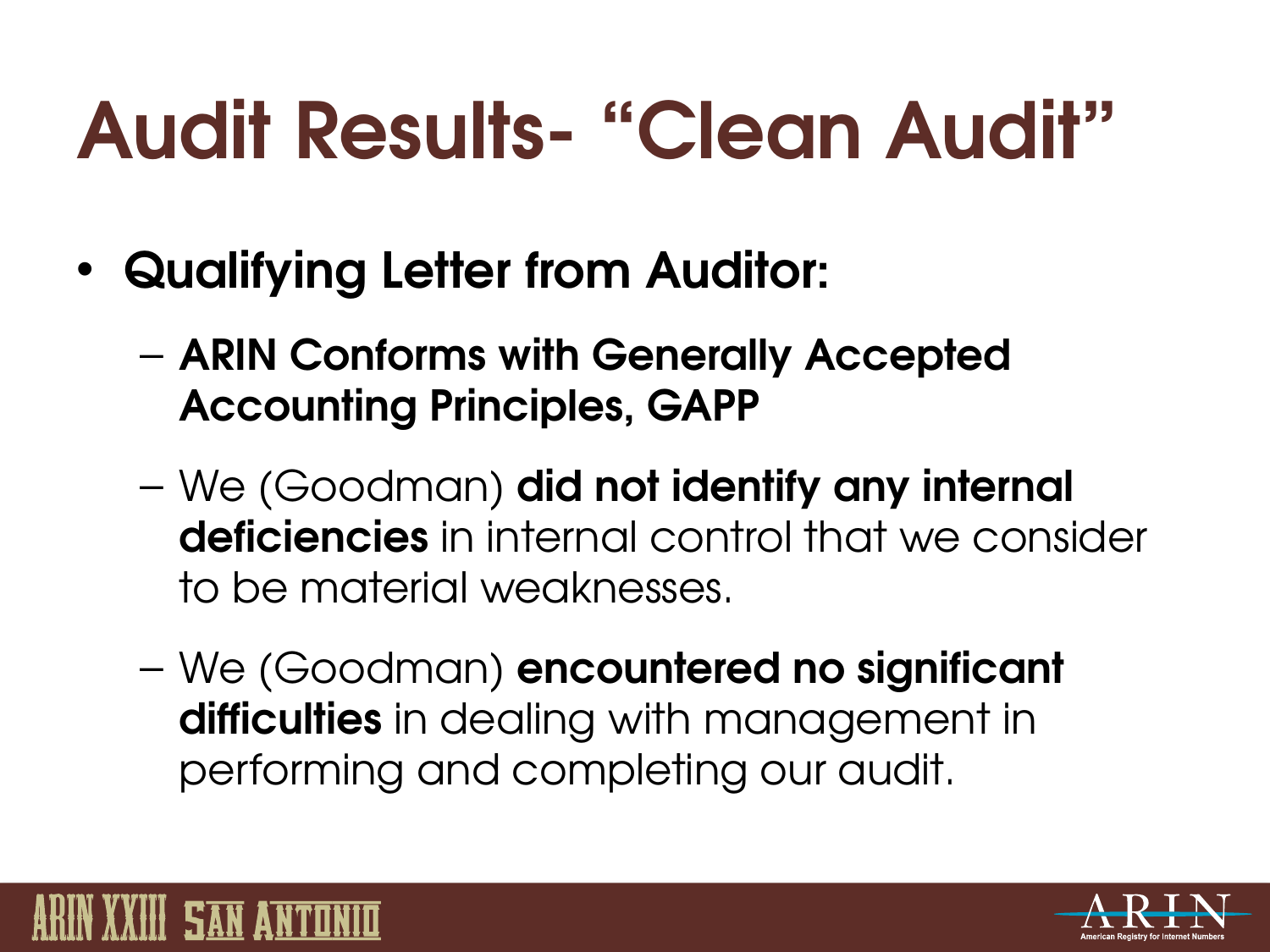

# Audit Results- “Clean Audit”
Qualifying Letter from Auditor:
ARIN Conforms with Generally Accepted Accounting Principles, GAPP
We (Goodman) did not identify any internal deficiencies in internal control that we consider to be material weaknesses.
We (Goodman) encountered no significant difficulties in dealing with management in performing and completing our audit.